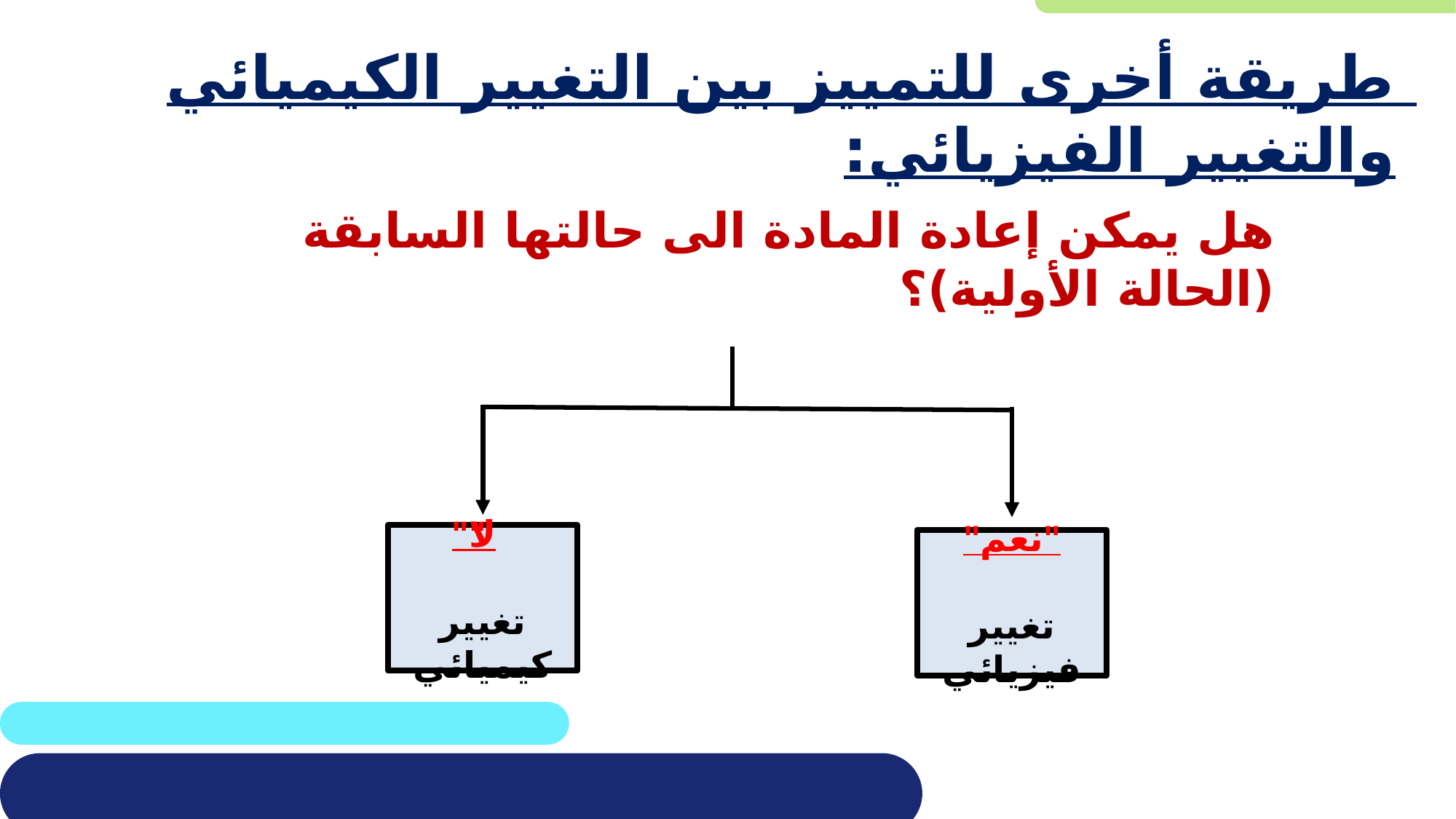

# طريقة أخرى للتمييز بين التغيير الكيميائي والتغيير الفيزيائي:
هل يمكن إعادة المادة الى حالتها السابقة (الحالة الأولية)؟
"لا"

تغيير كيميائي
"نعم"

تغيير فيزيائي